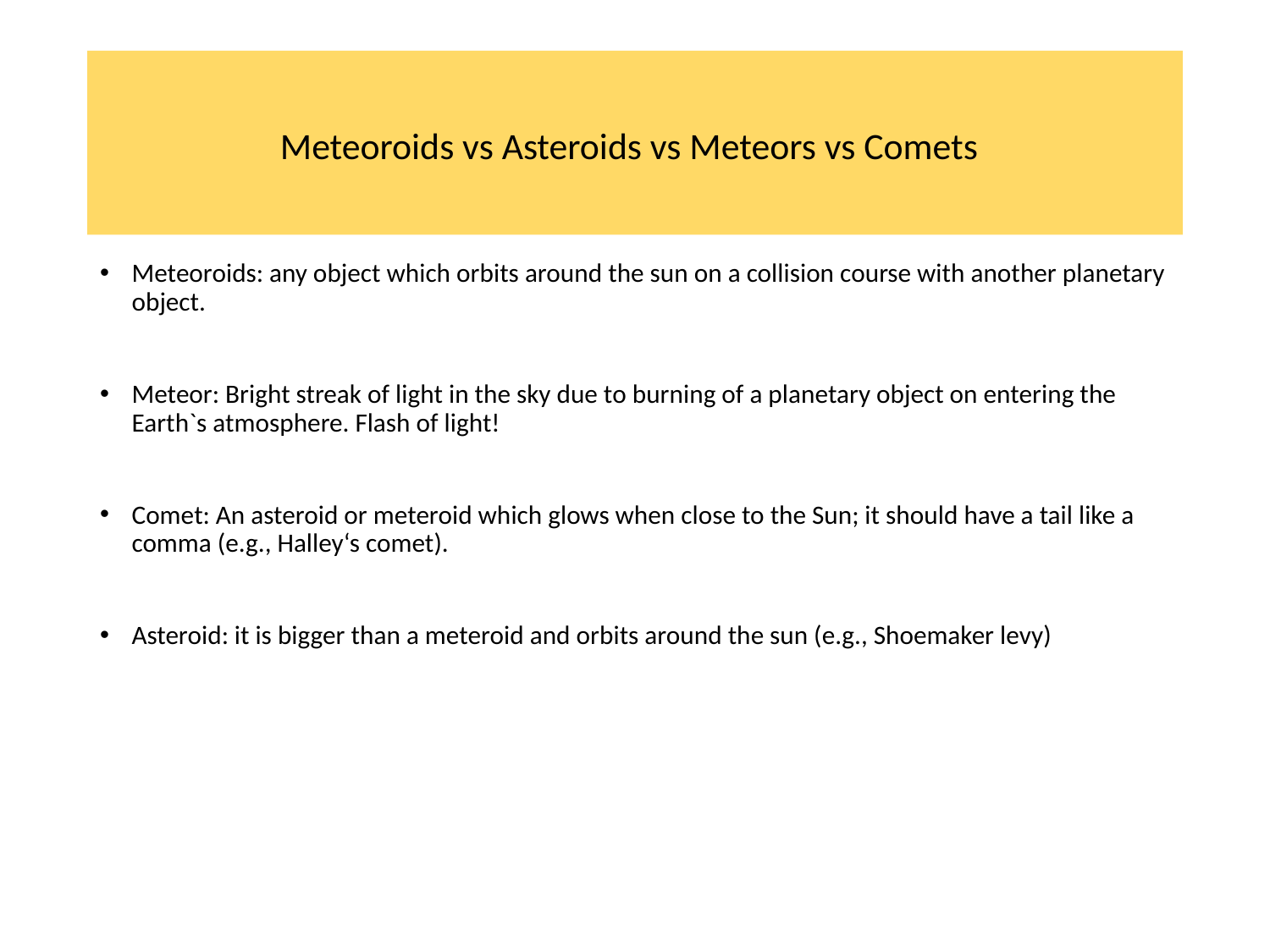

# Meteoroids vs Asteroids vs Meteors vs Comets
Meteoroids: any object which orbits around the sun on a collision course with another planetary object.

Meteor: Bright streak of light in the sky due to burning of a planetary object on entering the Earth`s atmosphere. Flash of light!

Comet: An asteroid or meteroid which glows when close to the Sun; it should have a tail like a comma (e.g., Halley‘s comet).

Asteroid: it is bigger than a meteroid and orbits around the sun (e.g., Shoemaker levy)